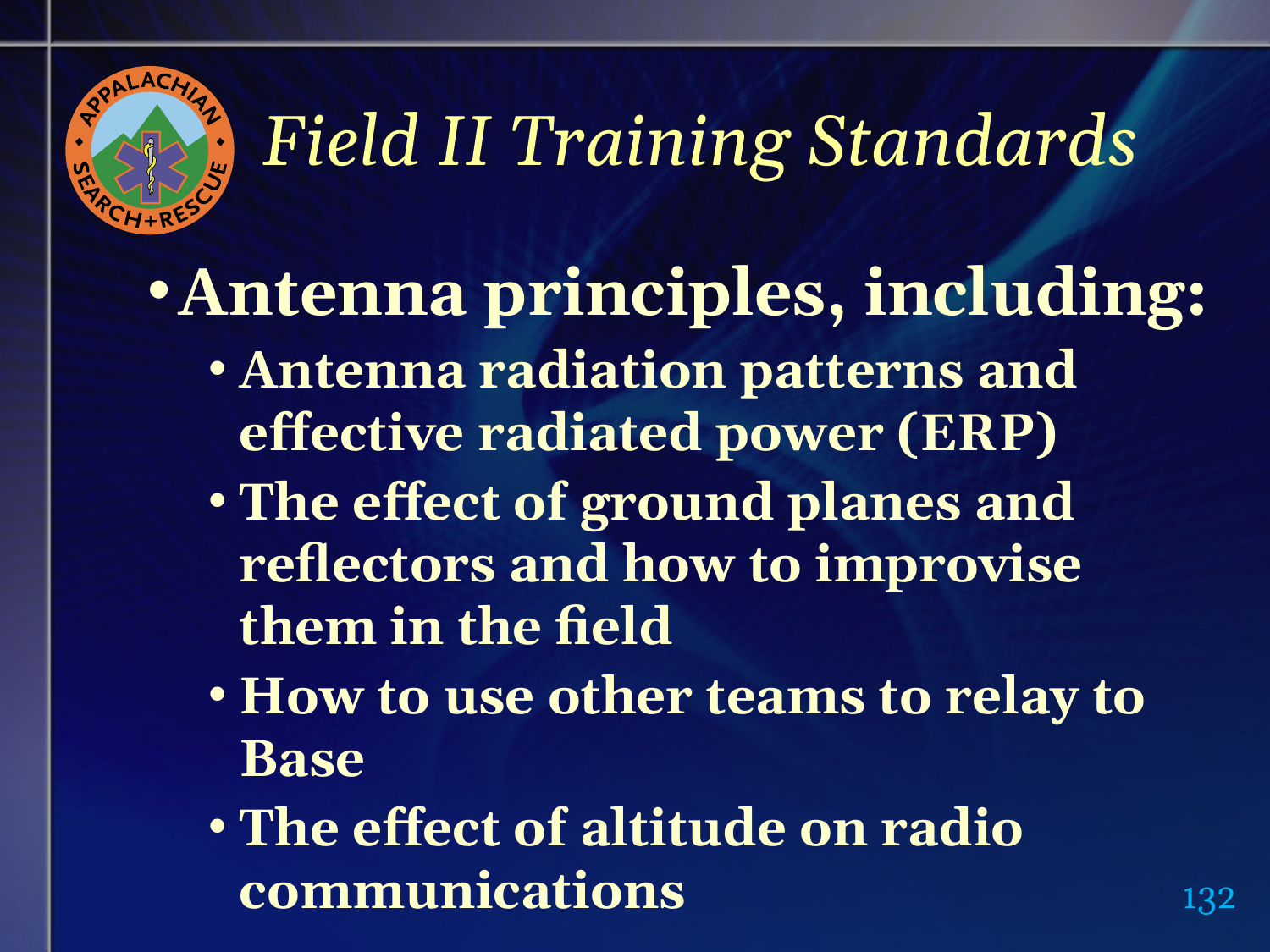

# Field II Training Standards
Antenna principles, including:
Antenna radiation patterns and effective radiated power (ERP)
The effect of ground planes and reflectors and how to improvise them in the field
How to use other teams to relay to Base
The effect of altitude on radio communications